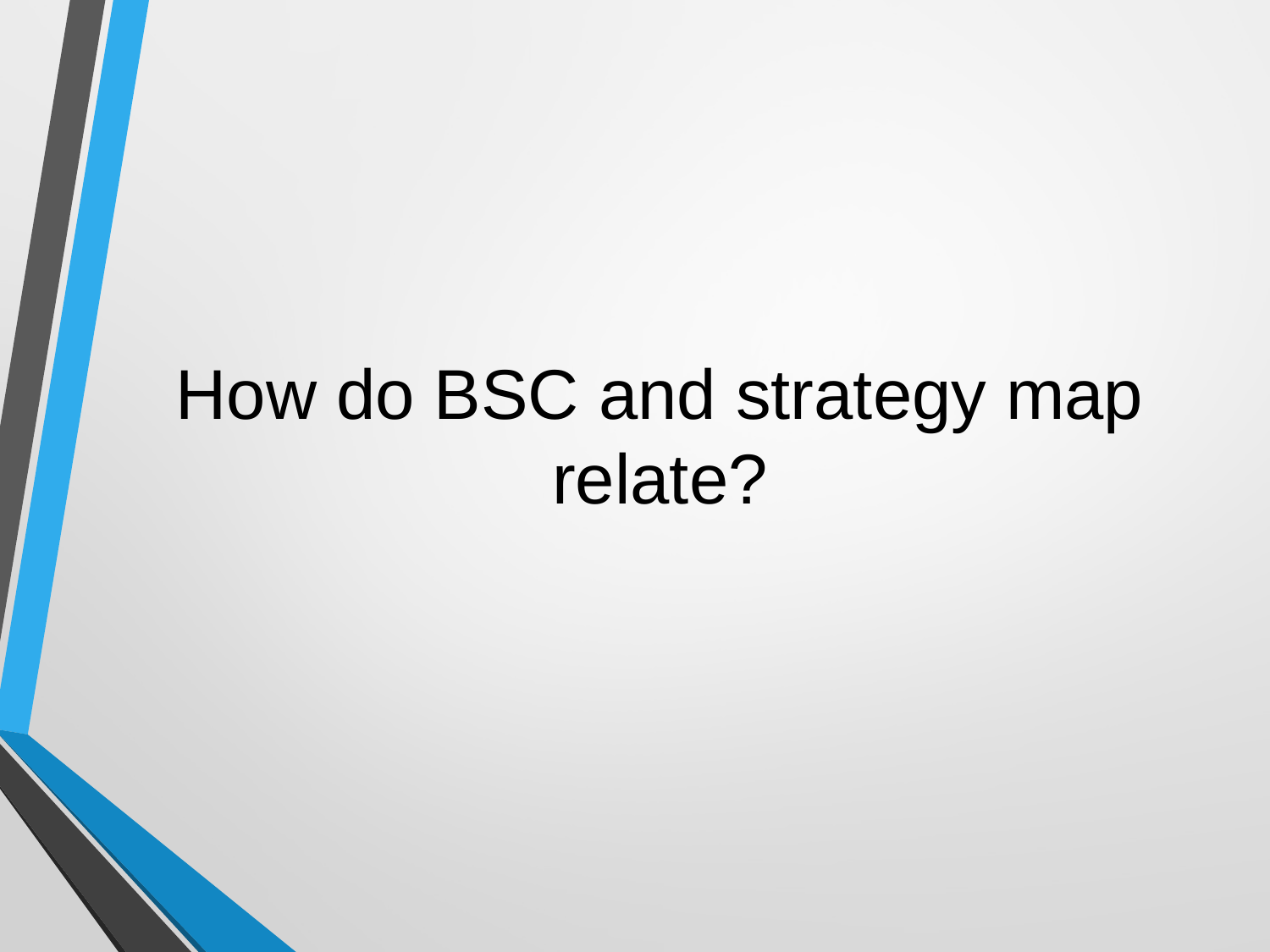

# How do BSC and strategy map relate?